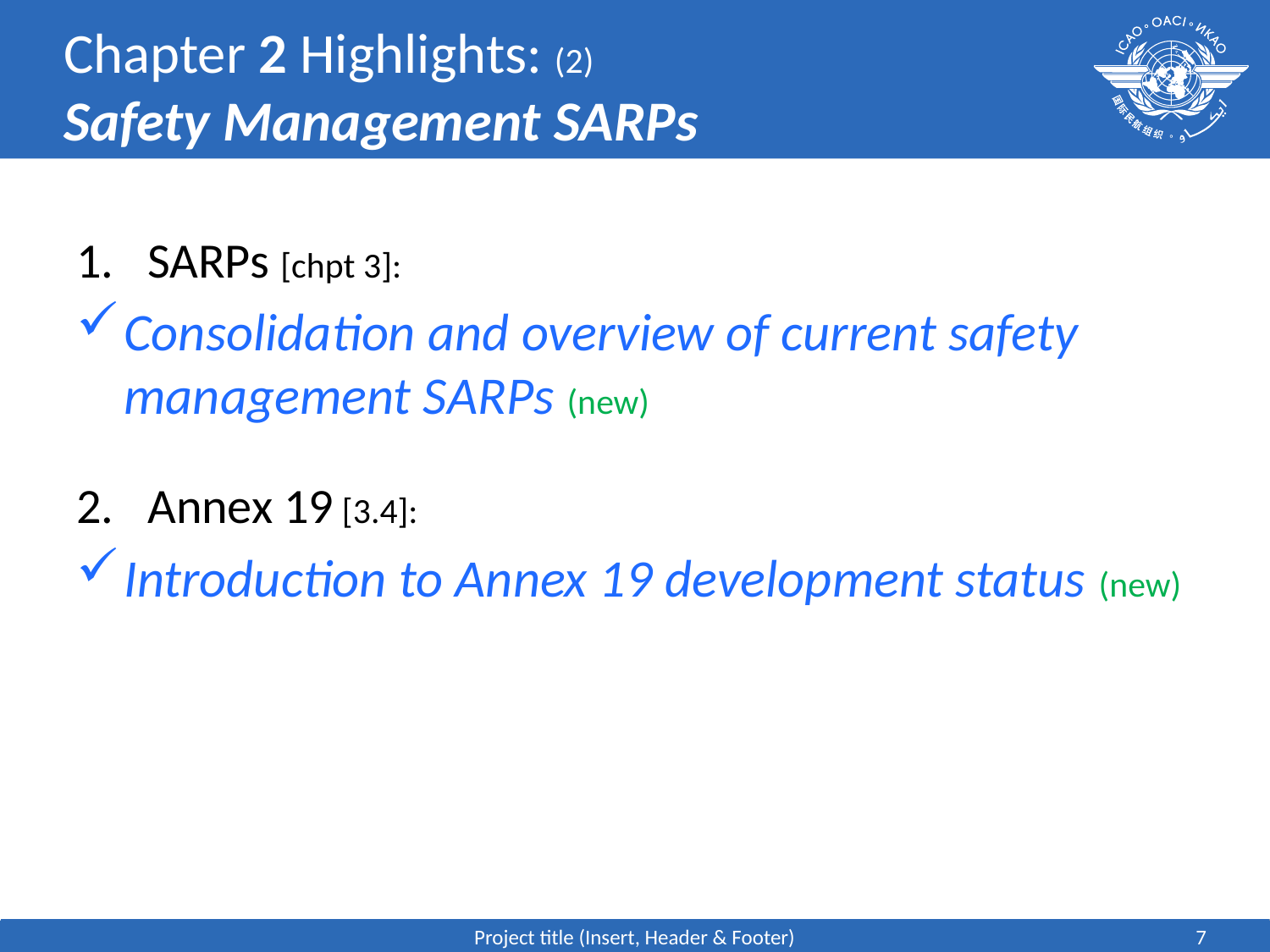

# Chapter 2 Highlights: (2) Safety Management SARPs
SARPs [chpt 3]:
Consolidation and overview of current safety management SARPs (new)

Annex 19 [3.4]:
Introduction to Annex 19 development status (new)

Project title (Insert, Header & Footer)
7